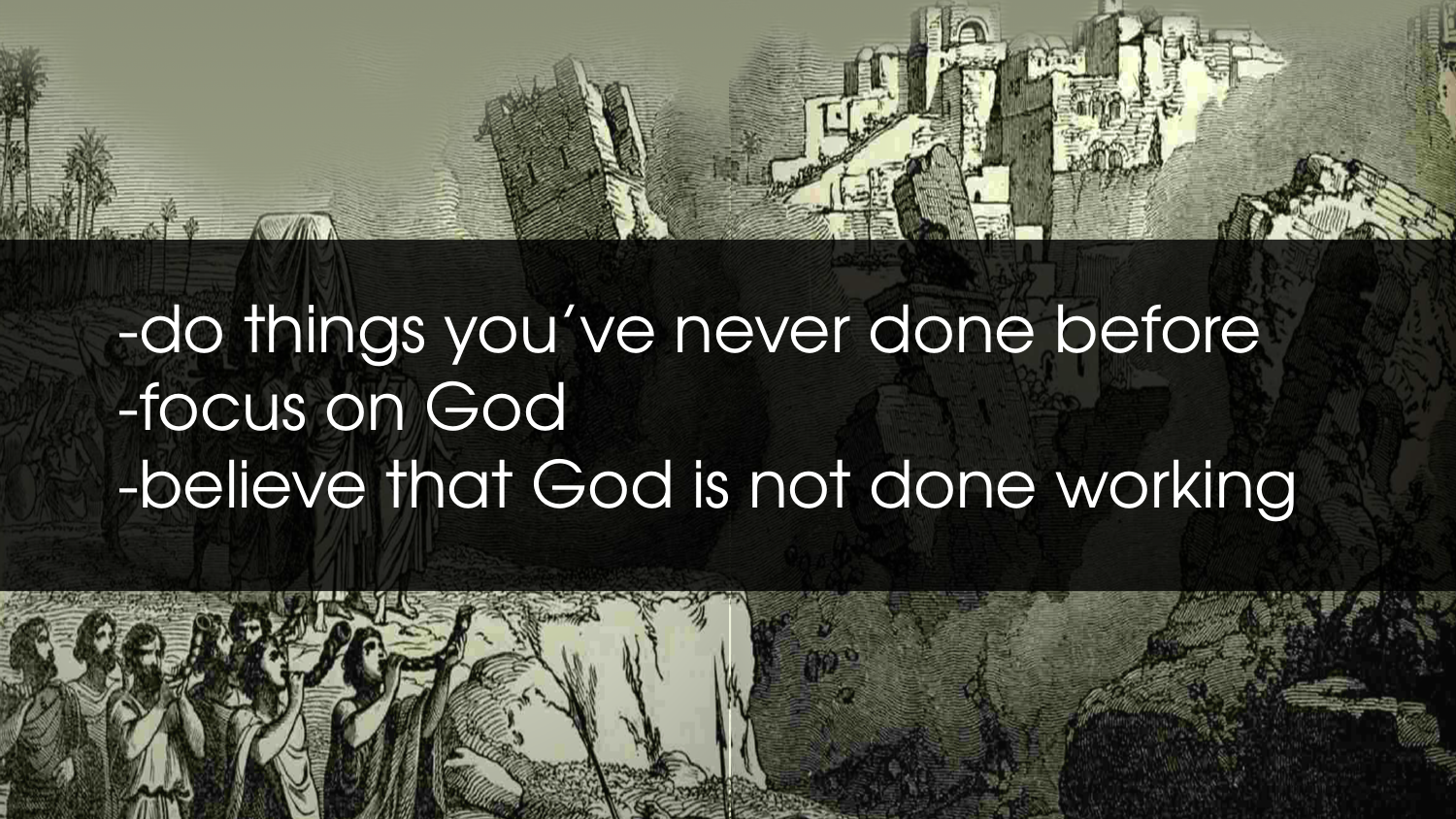

-do things you’ve never done before
-focus on God
-believe that God is not done working